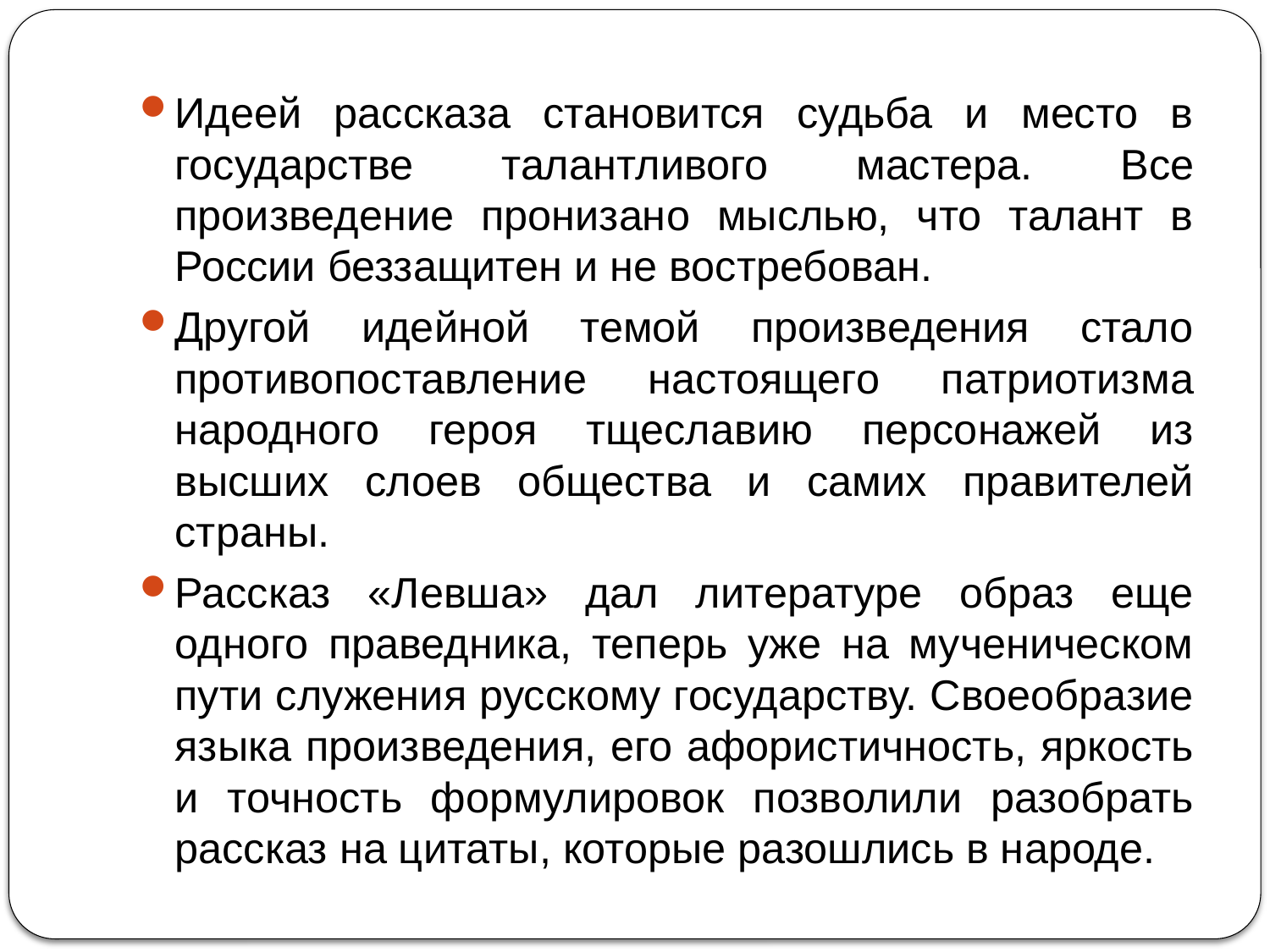

#
Идеей рассказа становится судьба и место в государстве талантливого мастера. Все произведение пронизано мыслью, что талант в России беззащитен и не востребован.
Другой идейной темой произведения стало противопоставление настоящего патриотизма народного героя тщеславию персонажей из высших слоев общества и самих правителей страны.
Рассказ «Левша» дал литературе образ еще одного праведника, теперь уже на мученическом пути служения русскому государству. Своеобразие языка произведения, его афористичность, яркость и точность формулировок позволили разобрать рассказ на цитаты, которые разошлись в народе.